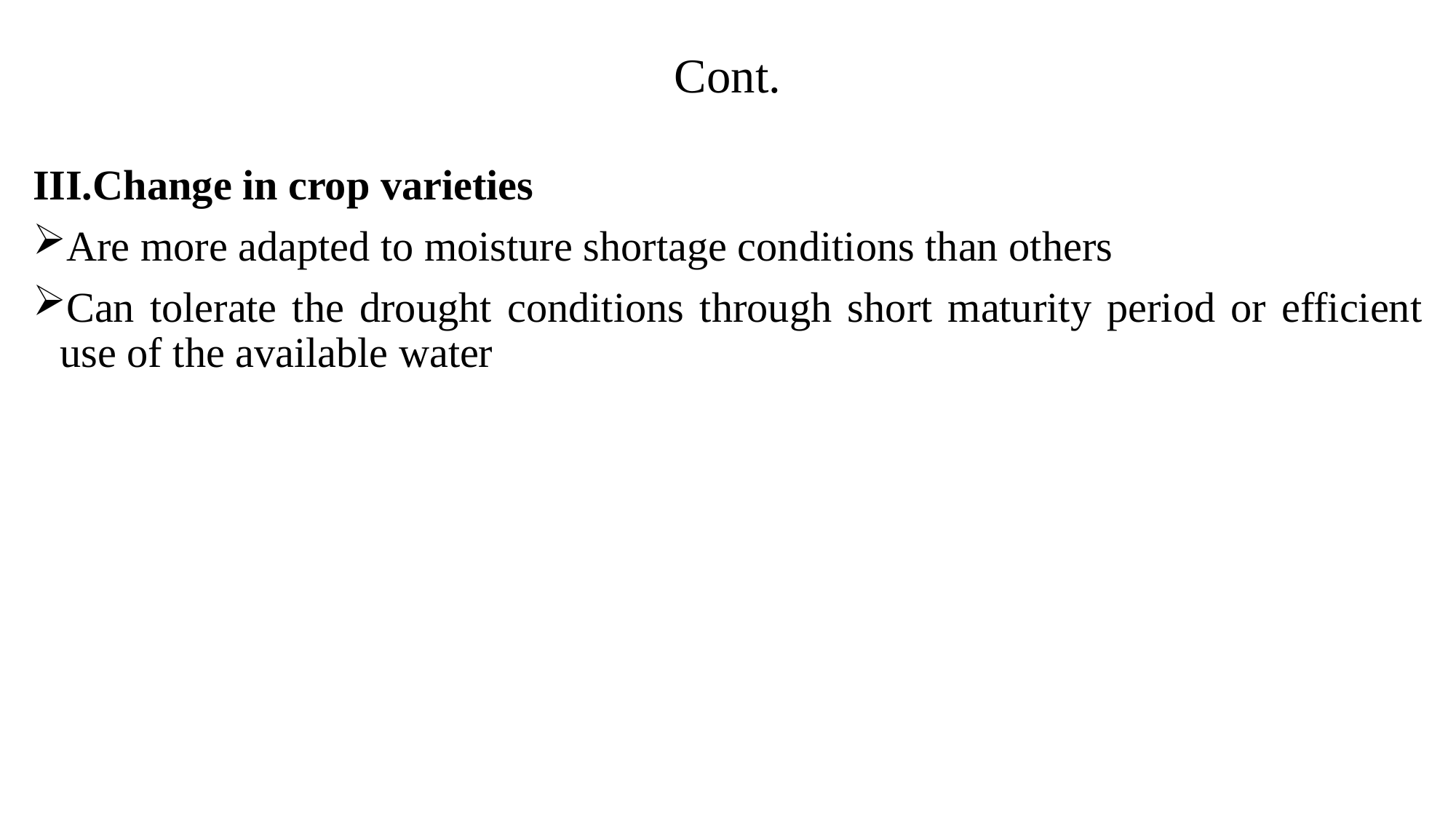

# Cont.
Change in crop varieties
Are more adapted to moisture shortage conditions than others
Can tolerate the drought conditions through short maturity period or efficient use of the available water